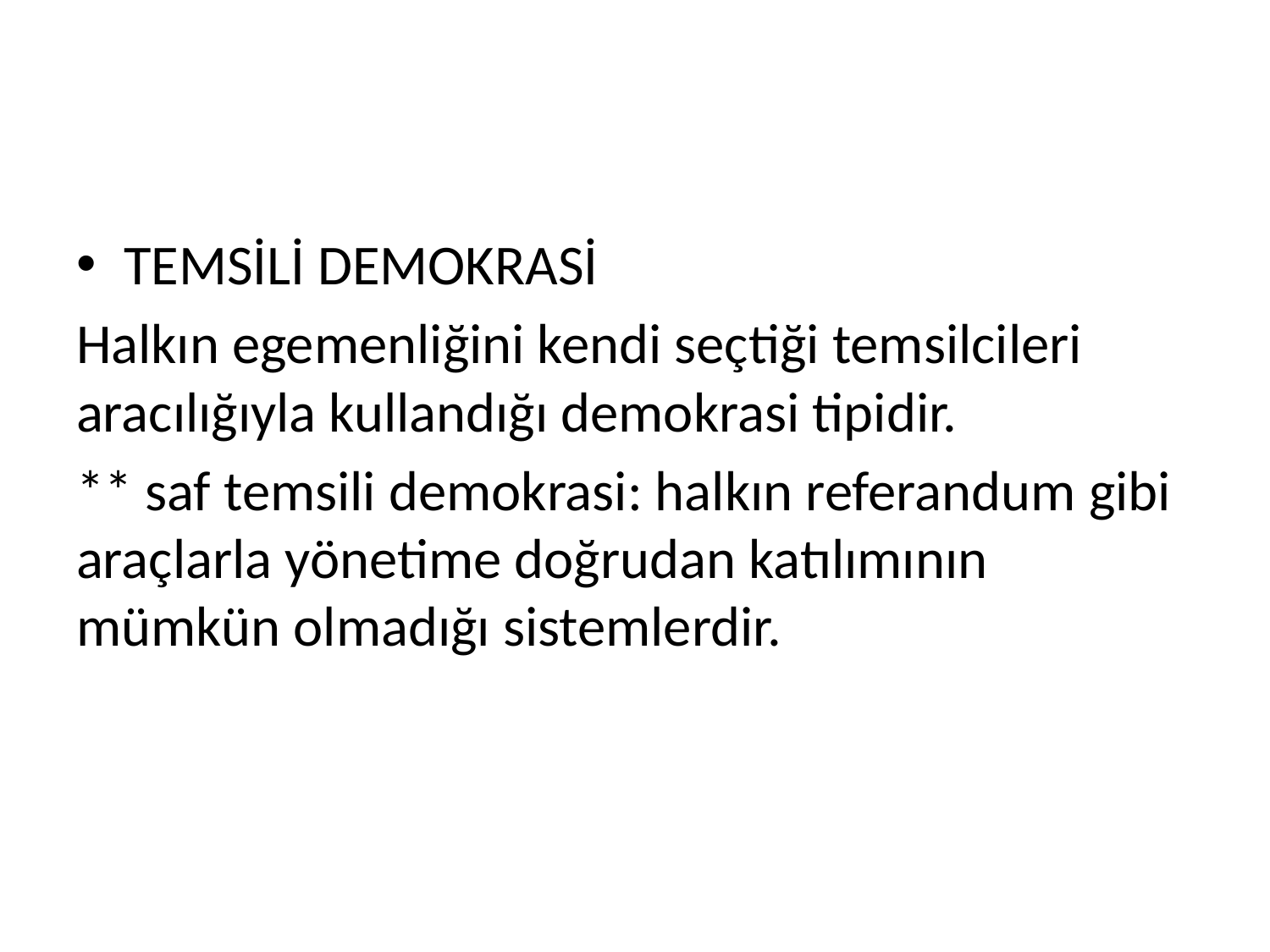

#
TEMSİLİ DEMOKRASİ
Halkın egemenliğini kendi seçtiği temsilcileri aracılığıyla kullandığı demokrasi tipidir.
** saf temsili demokrasi: halkın referandum gibi araçlarla yönetime doğrudan katılımının mümkün olmadığı sistemlerdir.